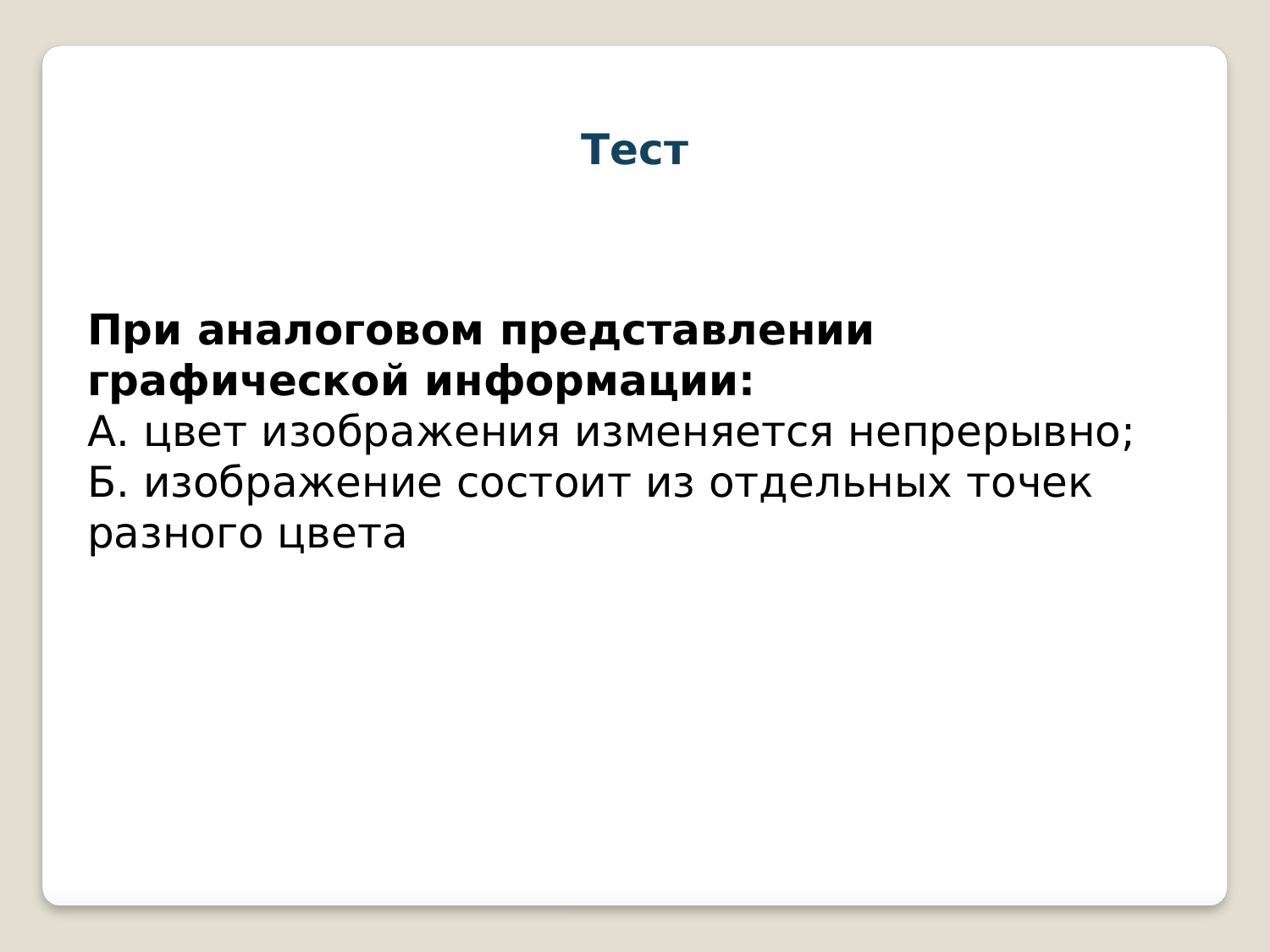

Тест
При аналоговом представлении графической информации:
А. цвет изображения изменяется непрерывно;
Б. изображение состоит из отдельных точек разного цвета